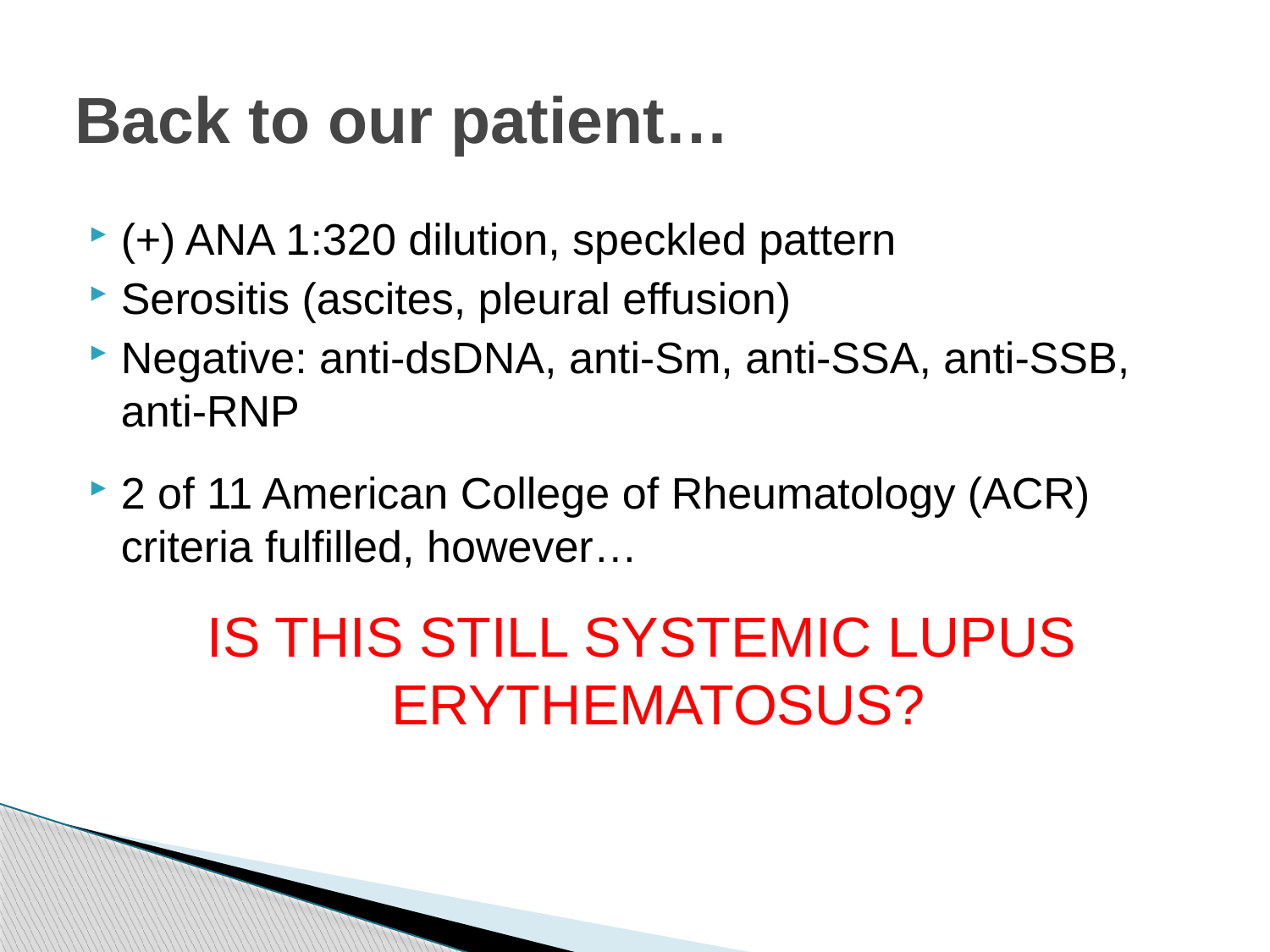

# Back to our patient…
(+) ANA 1:320 dilution, speckled pattern
Serositis (ascites, pleural effusion)
Negative: anti-dsDNA, anti-Sm, anti-SSA, anti-SSB, anti-RNP

2 of 11 American College of Rheumatology (ACR) criteria fulfilled, however…

IS THIS STILL SYSTEMIC LUPUS ERYTHEMATOSUS?